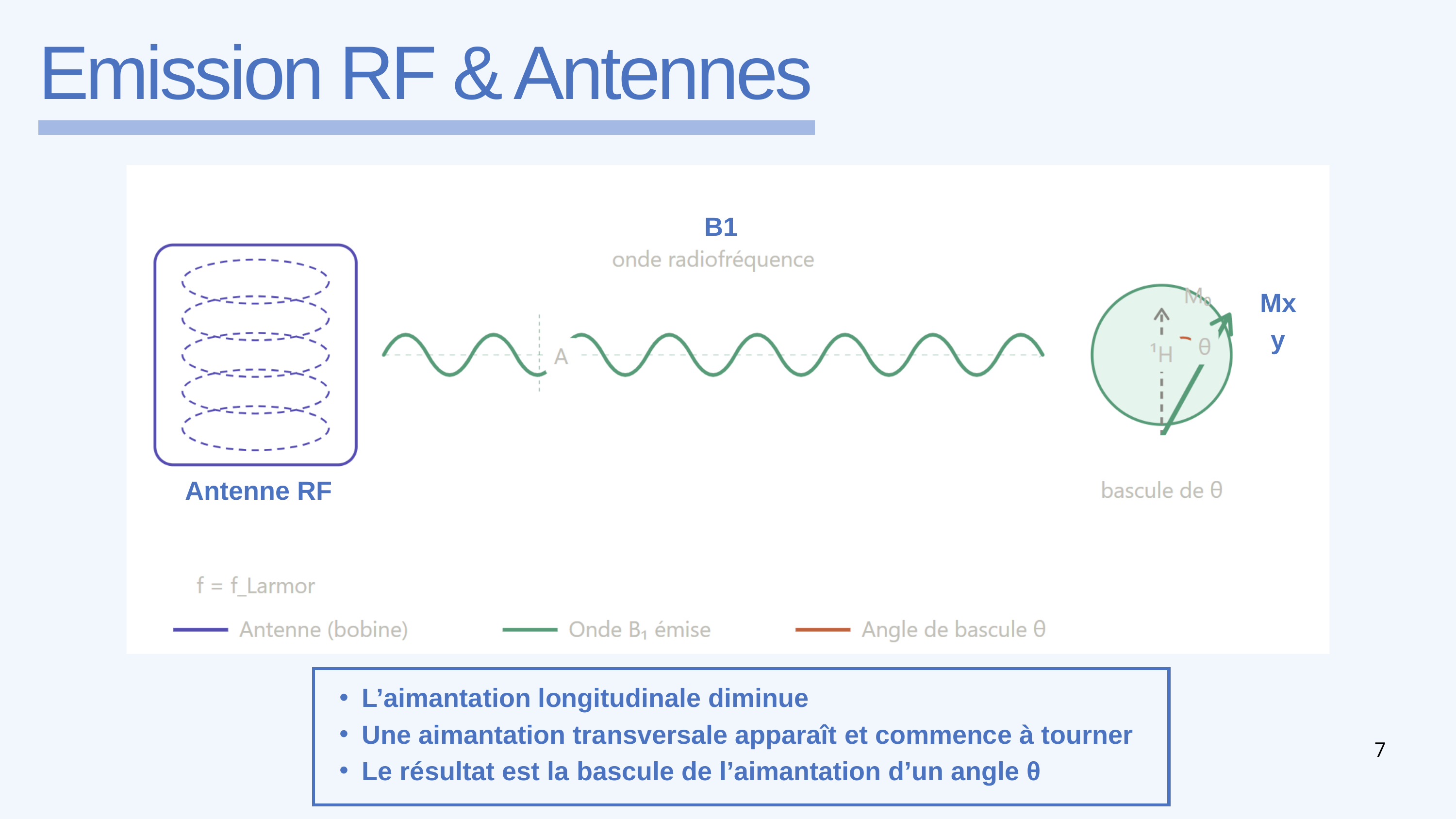

Emission RF & Antennes

B1

Mxy

Antenne RF

L’aimantation longitudinale diminue
Une aimantation transversale apparaît et commence à tourner
Le résultat est la bascule de l’aimantation d’un angle θ
7